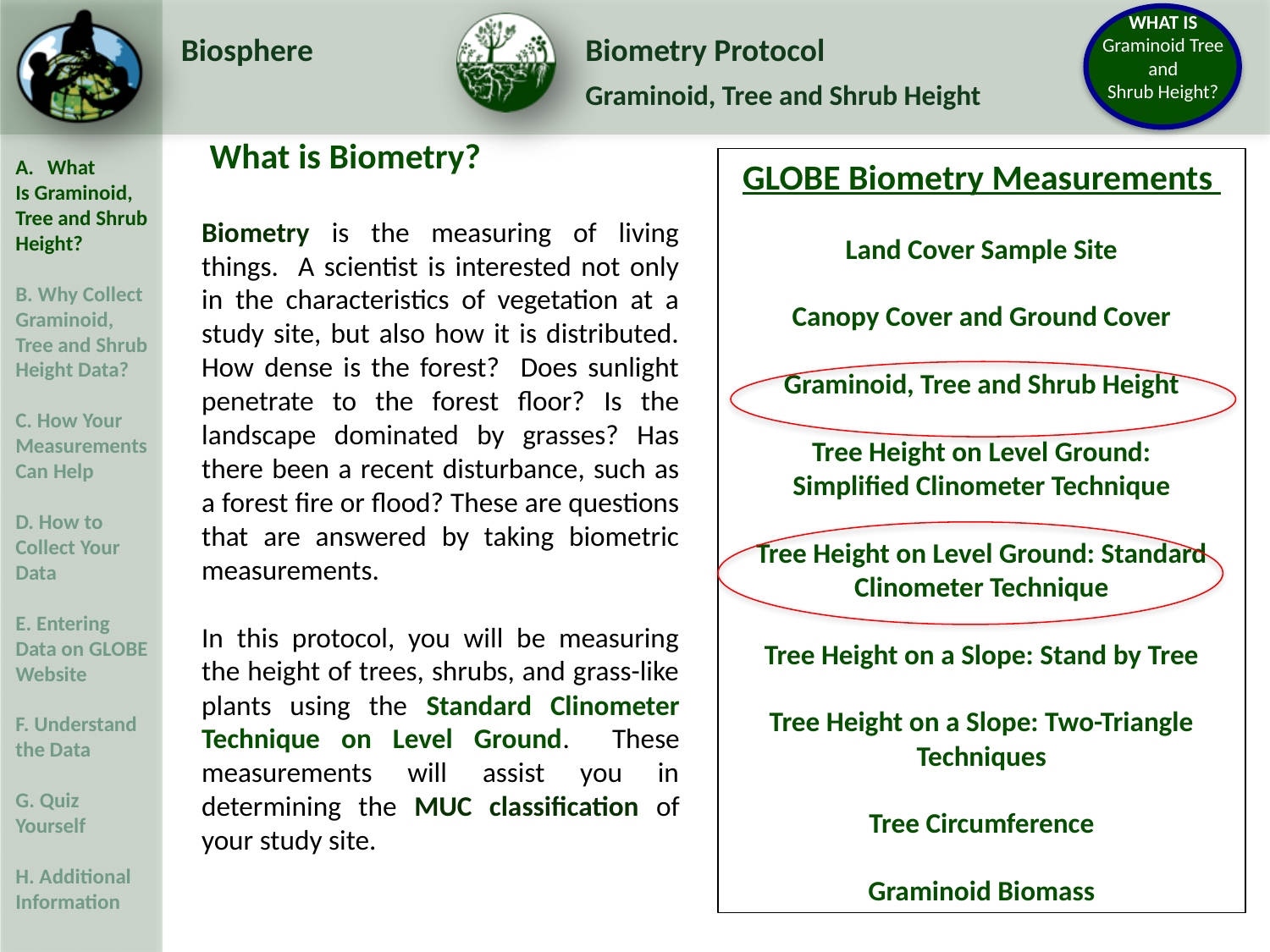

What is Biometry?

Biometry is the measuring of living things.  A scientist is interested not only in the characteristics of vegetation at a study site, but also how it is distributed. How dense is the forest?  Does sunlight penetrate to the forest floor? Is the landscape dominated by grasses? Has there been a recent disturbance, such as a forest fire or flood? These are questions that are answered by taking biometric measurements.

In this protocol, you will be measuring the height of trees, shrubs, and grass-like plants using the Standard Clinometer Technique on Level Ground.  These measurements will assist you in determining the MUC classification of your study site.

GLOBE Biometry Measurements

Land Cover Sample Site

Canopy Cover and Ground Cover

Graminoid, Tree and Shrub Height

Tree Height on Level Ground:
Simplified Clinometer Technique

Tree Height on Level Ground: Standard
Clinometer Technique

Tree Height on a Slope: Stand by Tree

Tree Height on a Slope: Two-Triangle Techniques

Tree Circumference

Graminoid Biomass